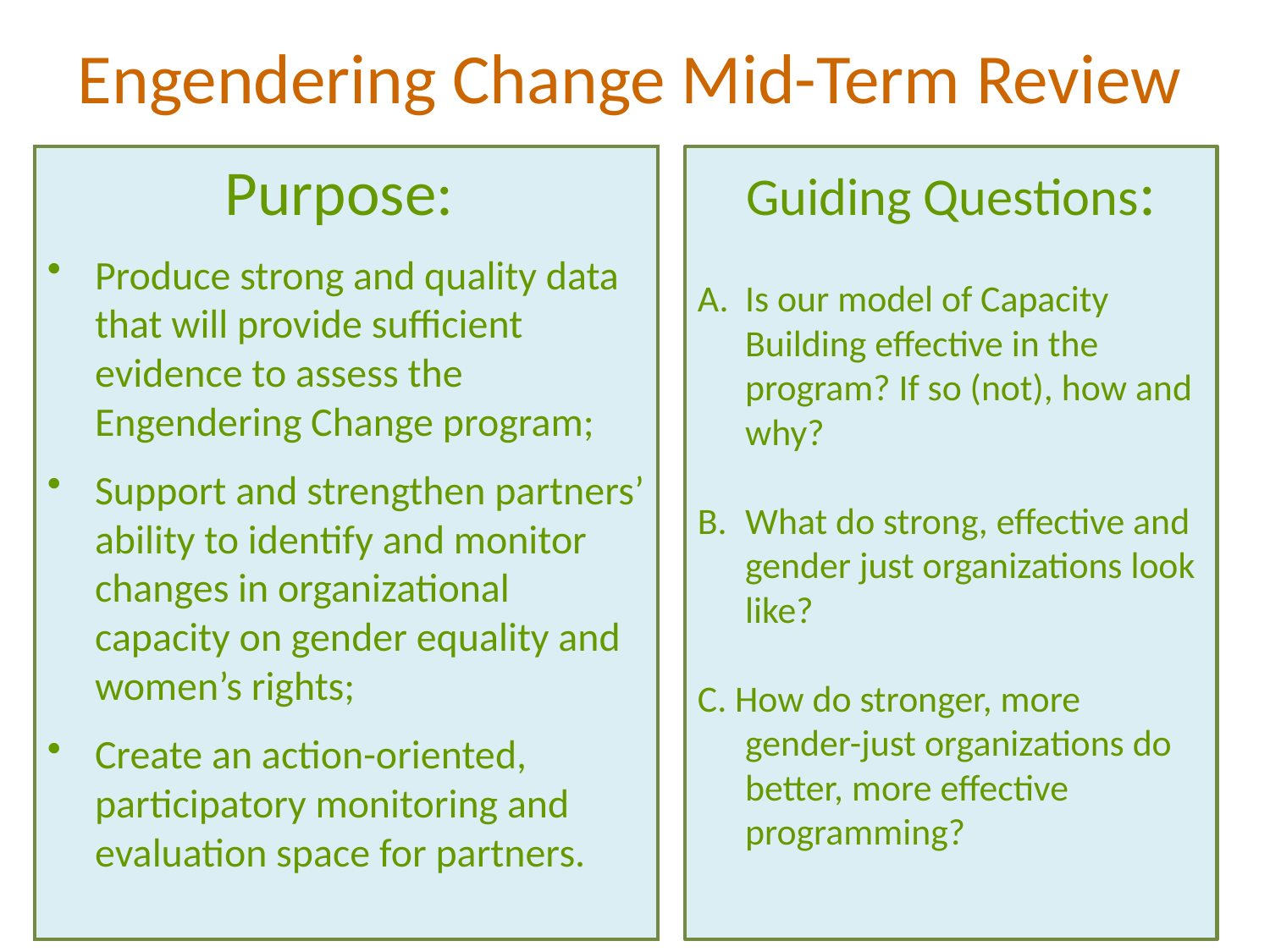

Engendering Change Mid-Term Review
Purpose:

Produce strong and quality data that will provide sufficient evidence to assess the Engendering Change program;

Support and strengthen partners’ ability to identify and monitor changes in organizational capacity on gender equality and women’s rights;

Create an action-oriented, participatory monitoring and evaluation space for partners.

Guiding Questions:

Is our model of Capacity Building effective in the  program? If so (not), how and why?

What do strong, effective and gender just organizations look like?

C. How do stronger, more gender-just organizations do better, more effective programming?